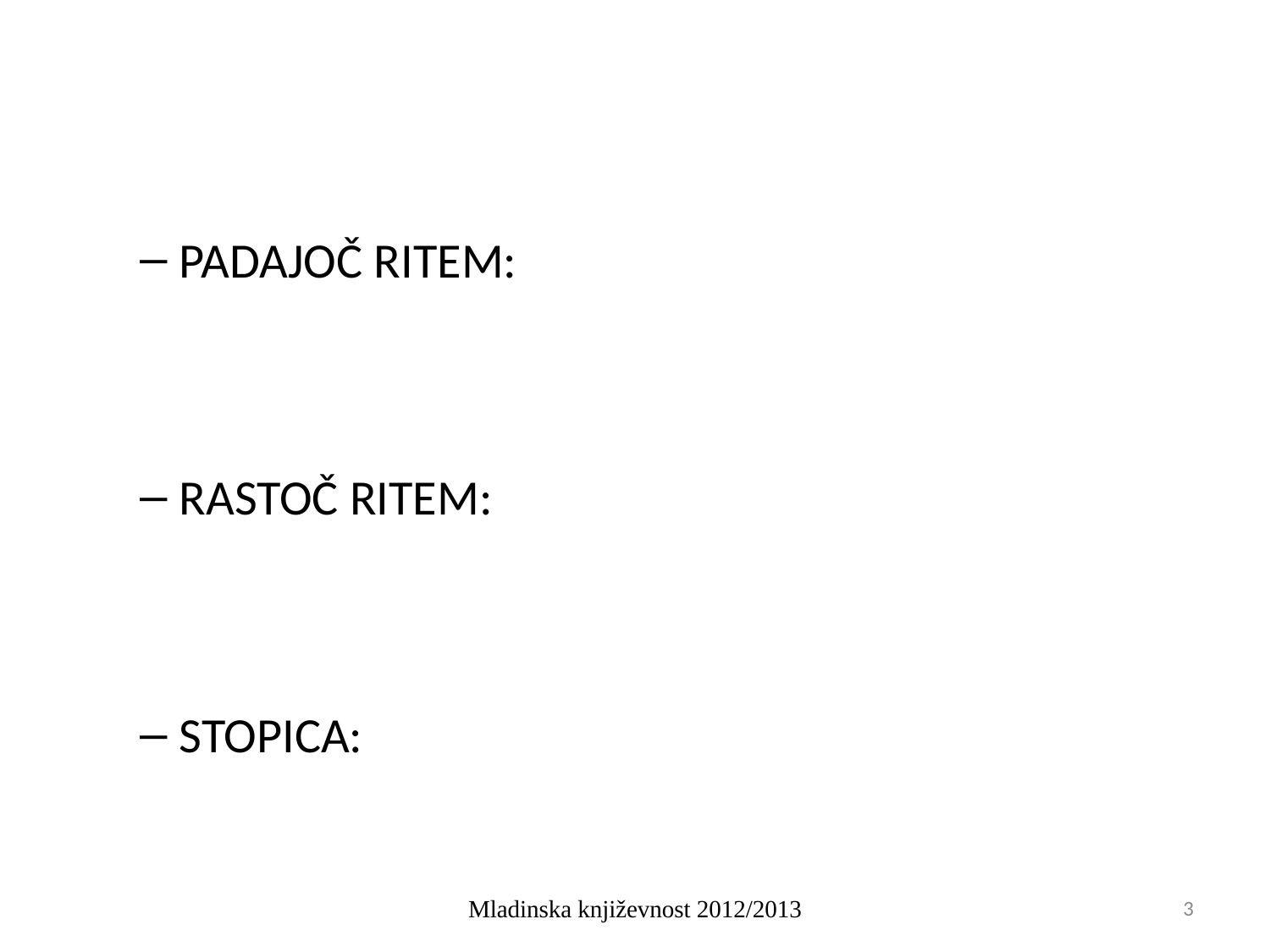

#
PADAJOČ RITEM:

RASTOČ RITEM:

STOPICA:
Mladinska književnost 2012/2013
3